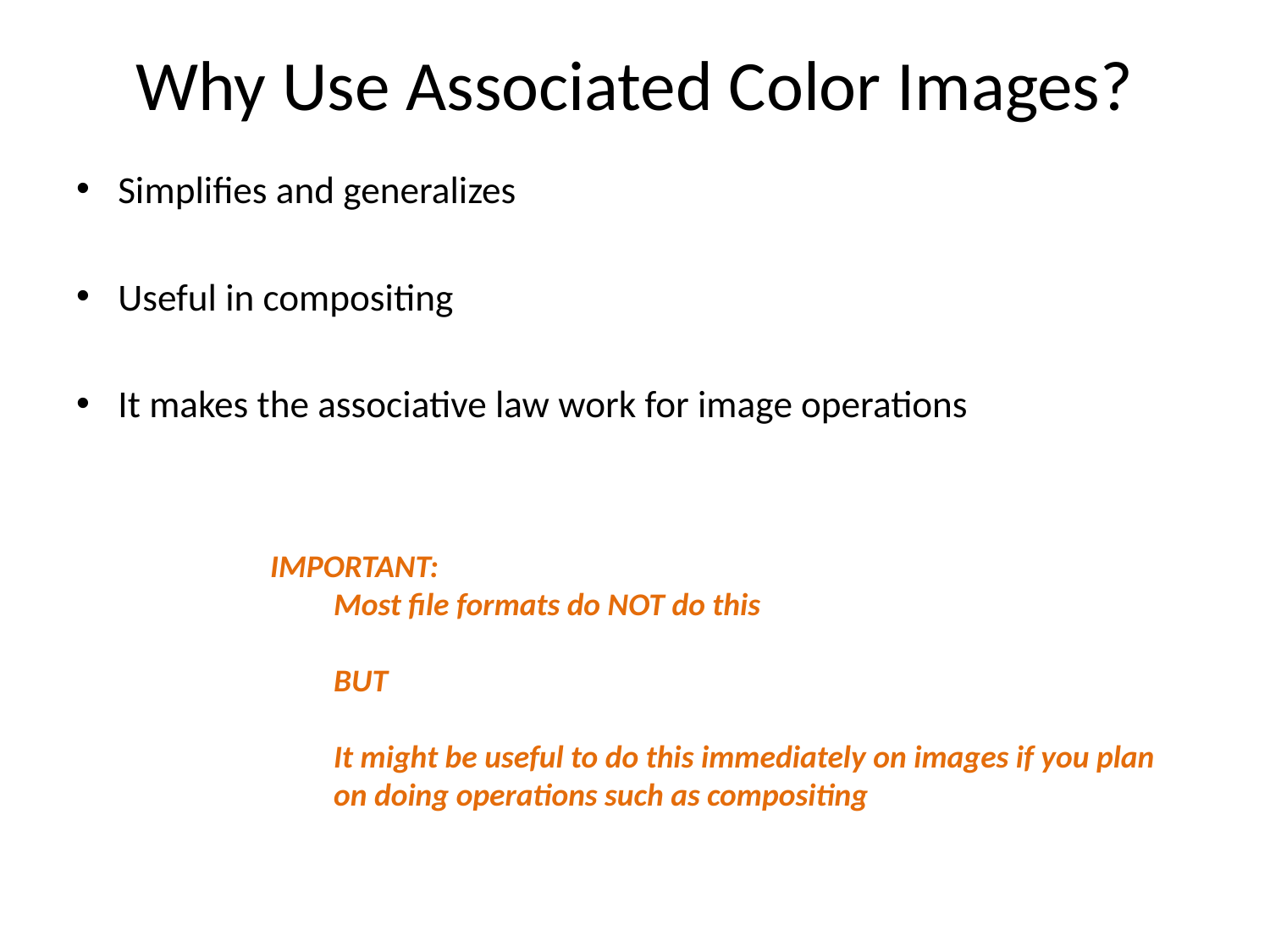

# Why Use Associated Color Images?
Simplifies and generalizes

Useful in compositing

It makes the associative law work for image operations
IMPORTANT:
Most file formats do NOT do this

BUT

It might be useful to do this immediately on images if you plan
on doing operations such as compositing